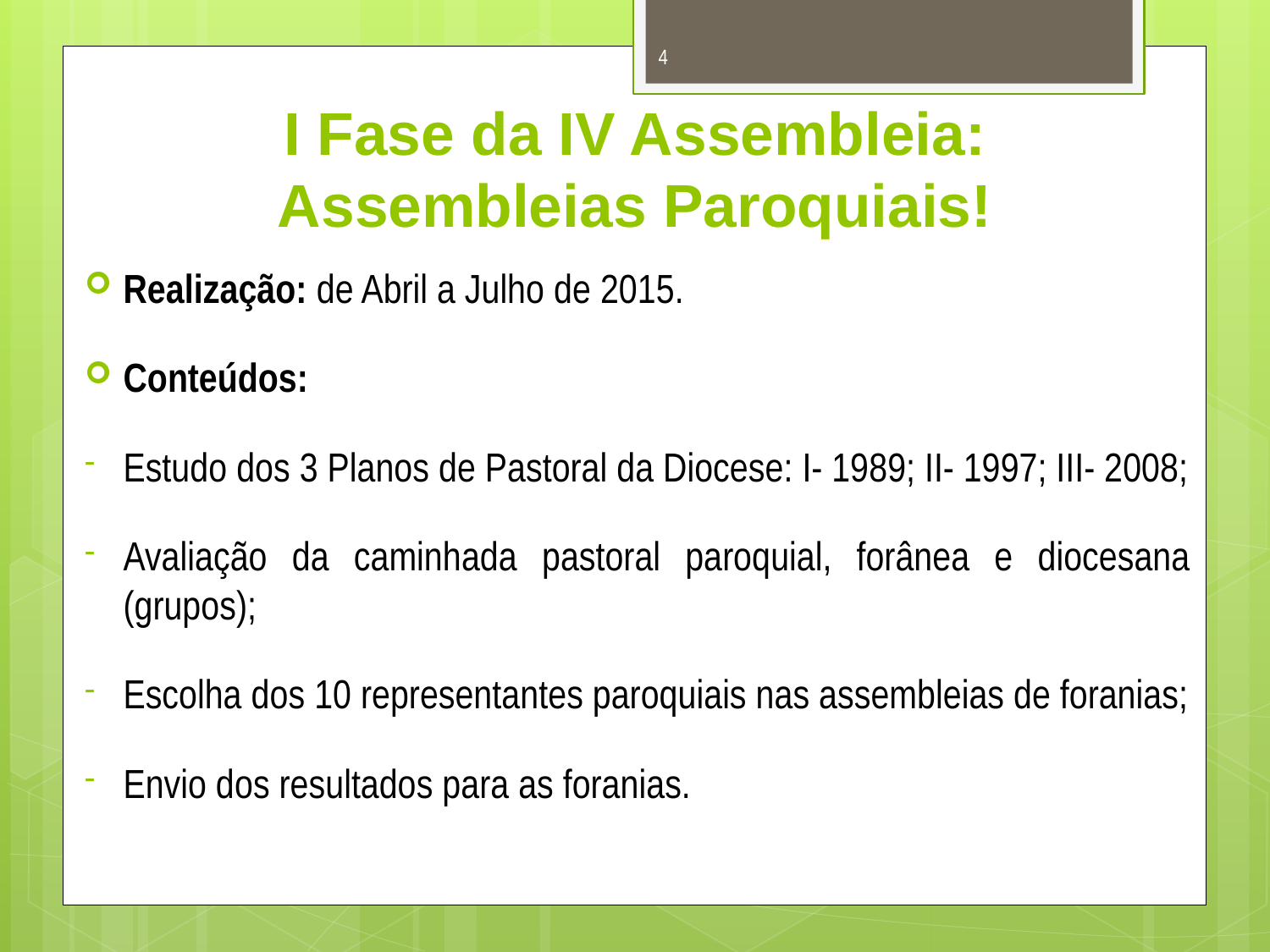

4
# I Fase da IV Assembleia: Assembleias Paroquiais!
Realização: de Abril a Julho de 2015.
Conteúdos:
Estudo dos 3 Planos de Pastoral da Diocese: I- 1989; II- 1997; III- 2008;
Avaliação da caminhada pastoral paroquial, forânea e diocesana (grupos);
Escolha dos 10 representantes paroquiais nas assembleias de foranias;
Envio dos resultados para as foranias.